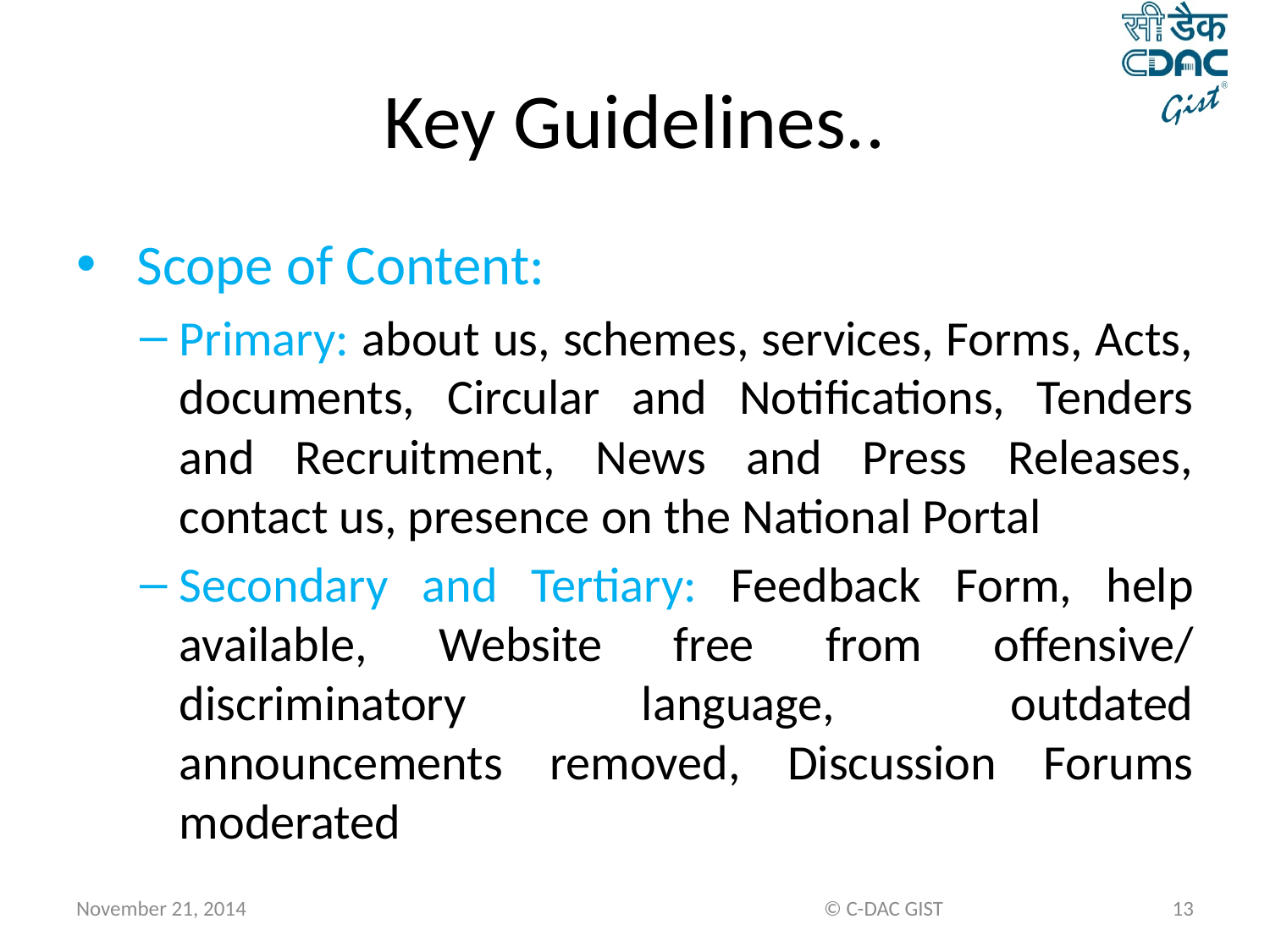

# Key Guidelines..
 Scope of Content:
Primary: about us, schemes, services, Forms, Acts, documents, Circular and Notifications, Tenders and Recruitment, News and Press Releases, contact us, presence on the National Portal
Secondary and Tertiary: Feedback Form, help available, Website free from offensive/ discriminatory language, outdated announcements removed, Discussion Forums moderated

November 21, 2014
© C-DAC GIST
13